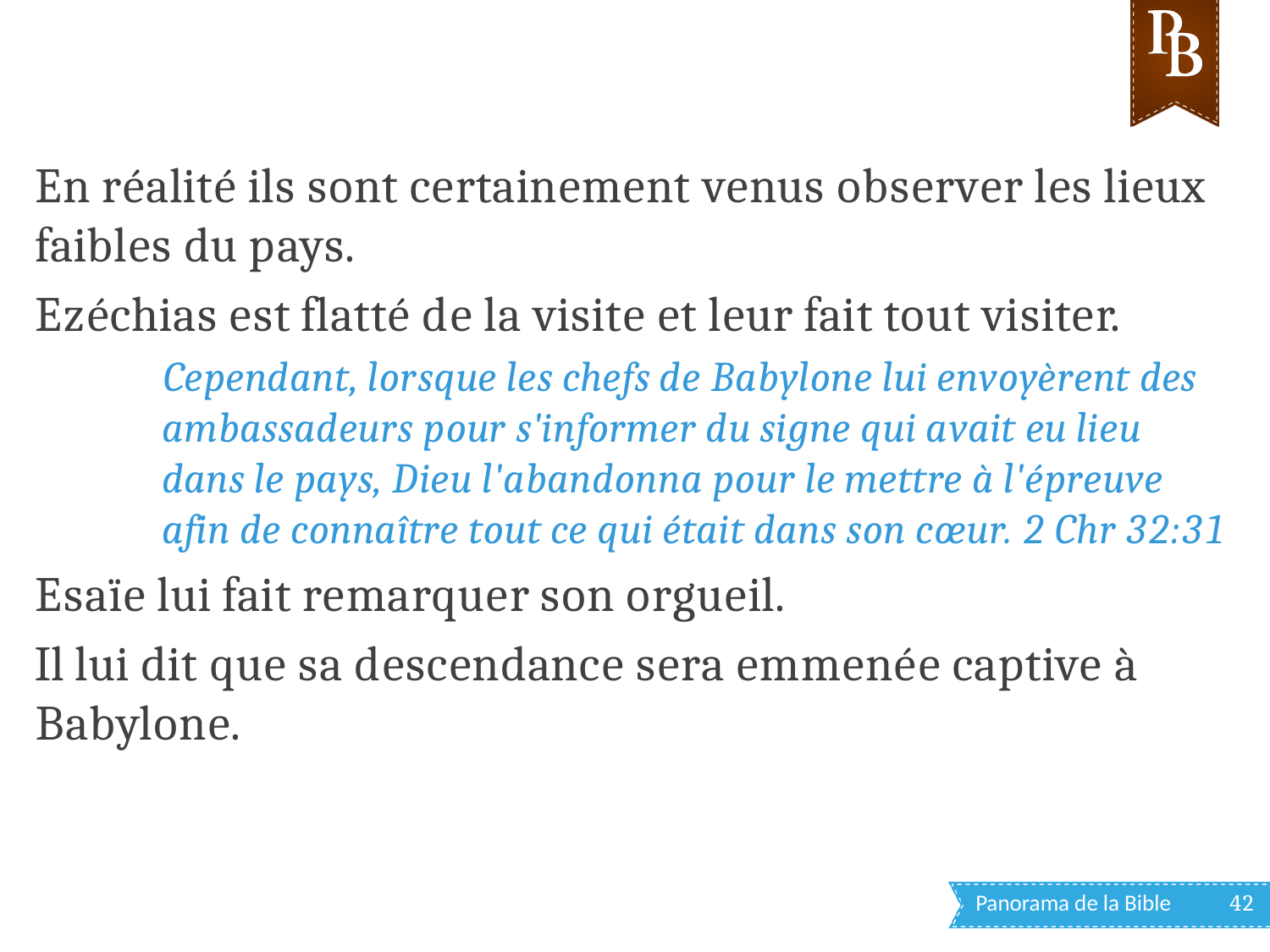

En réalité ils sont certainement venus observer les lieux faibles du pays.
Ezéchias est flatté de la visite et leur fait tout visiter.
Cependant, lorsque les chefs de Babylone lui envoyèrent des ambassadeurs pour s'informer du signe qui avait eu lieu dans le pays, Dieu l'abandonna pour le mettre à l'épreuve afin de connaître tout ce qui était dans son cœur. 2 Chr 32:31
Esaïe lui fait remarquer son orgueil.
Il lui dit que sa descendance sera emmenée captive à Babylone.